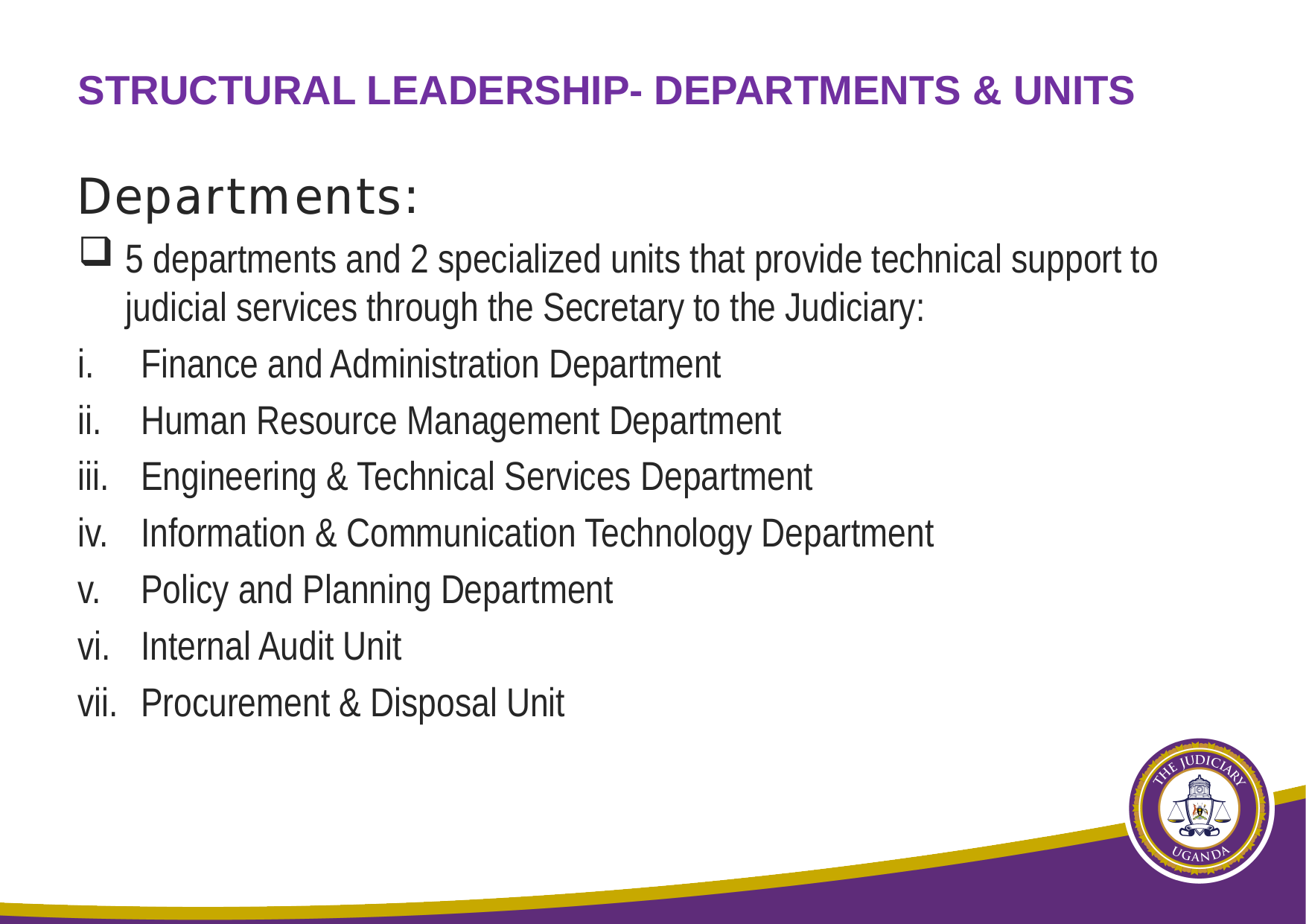

# STRUCTURAL LEADERSHIP- DEPARTMENTS & UNITS
Departments:
5 departments and 2 specialized units that provide technical support to judicial services through the Secretary to the Judiciary:
Finance and Administration Department
Human Resource Management Department
Engineering & Technical Services Department
Information & Communication Technology Department
Policy and Planning Department
Internal Audit Unit
Procurement & Disposal Unit

24